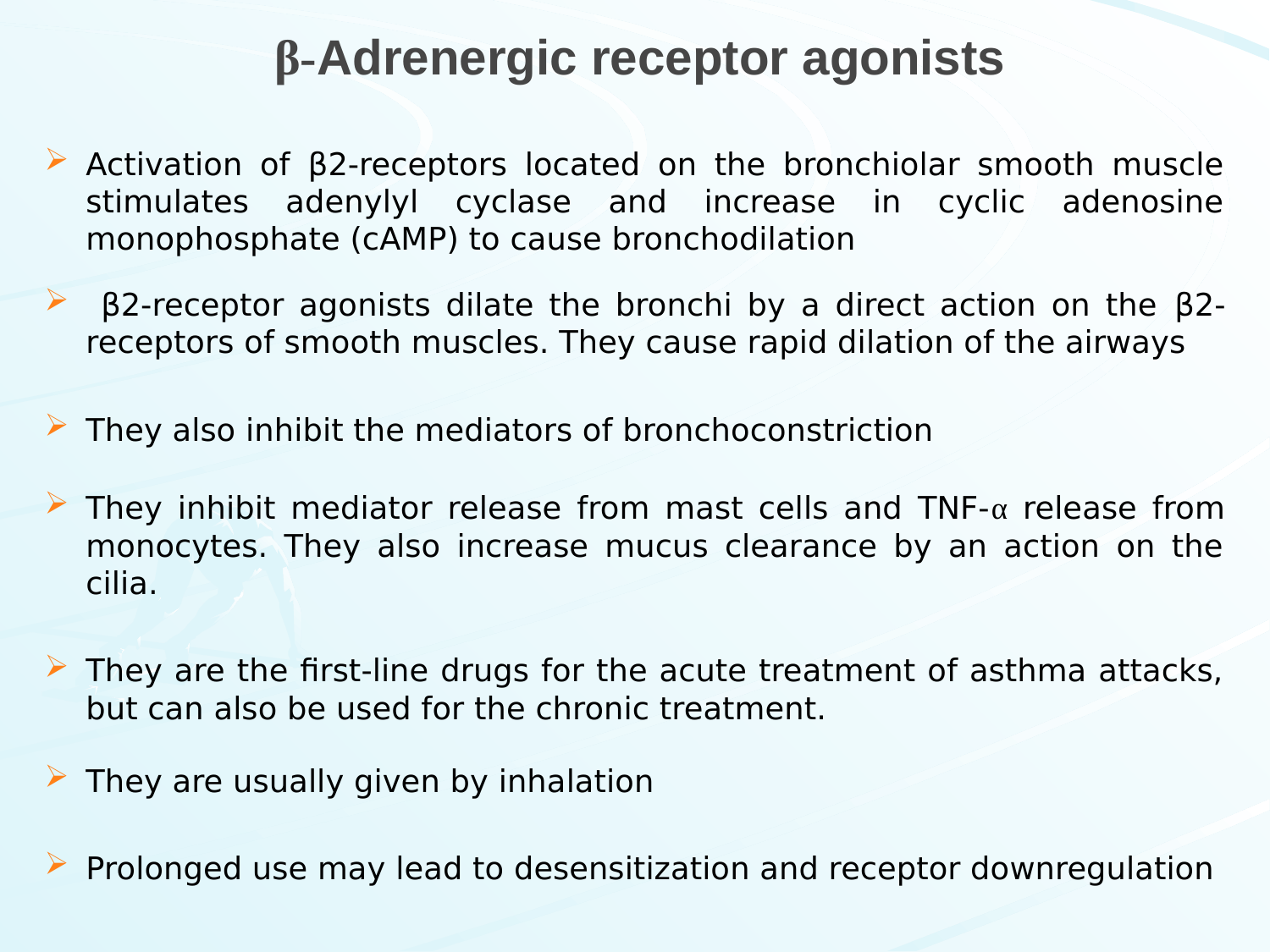

# β-Adrenergic receptor agonists
Activation of β2-receptors located on the bronchiolar smooth muscle stimulates adenylyl cyclase and increase in cyclic adenosine monophosphate (cAMP) to cause bronchodilation

 β2-receptor agonists dilate the bronchi by a direct action on the β2-receptors of smooth muscles. They cause rapid dilation of the airways

They also inhibit the mediators of bronchoconstriction

They inhibit mediator release from mast cells and TNF-α release from monocytes. They also increase mucus clearance by an action on the cilia.

They are the first-line drugs for the acute treatment of asthma attacks, but can also be used for the chronic treatment.

They are usually given by inhalation

Prolonged use may lead to desensitization and receptor downregulation